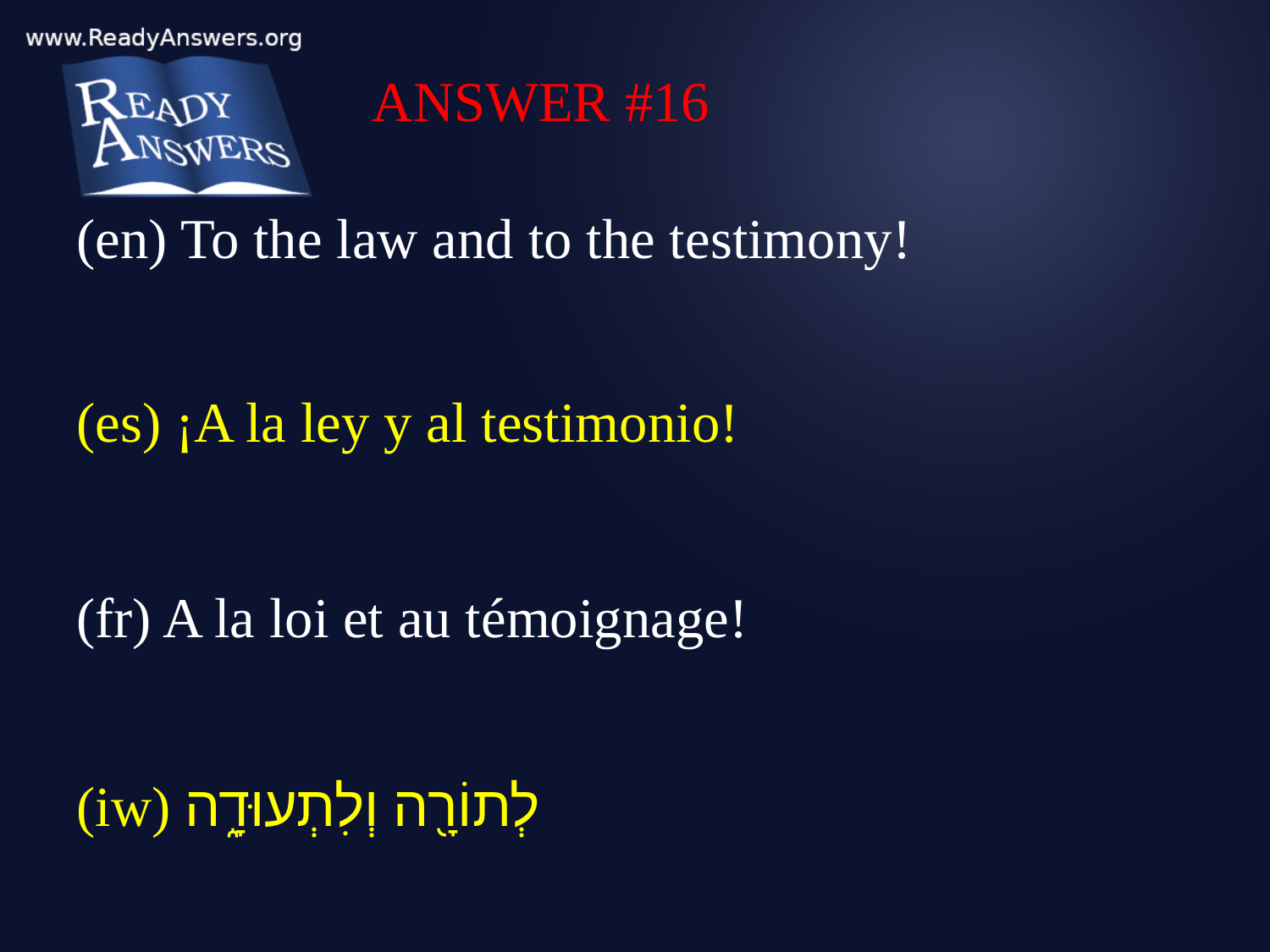

ANSWER #16
(en) To the law and to the testimony!
(es) ¡A la ley y al testimonio!
(fr) A la loi et au témoignage!
(iw) לְתוֹרָ֖ה וְלִתְעוּדָ֑ה